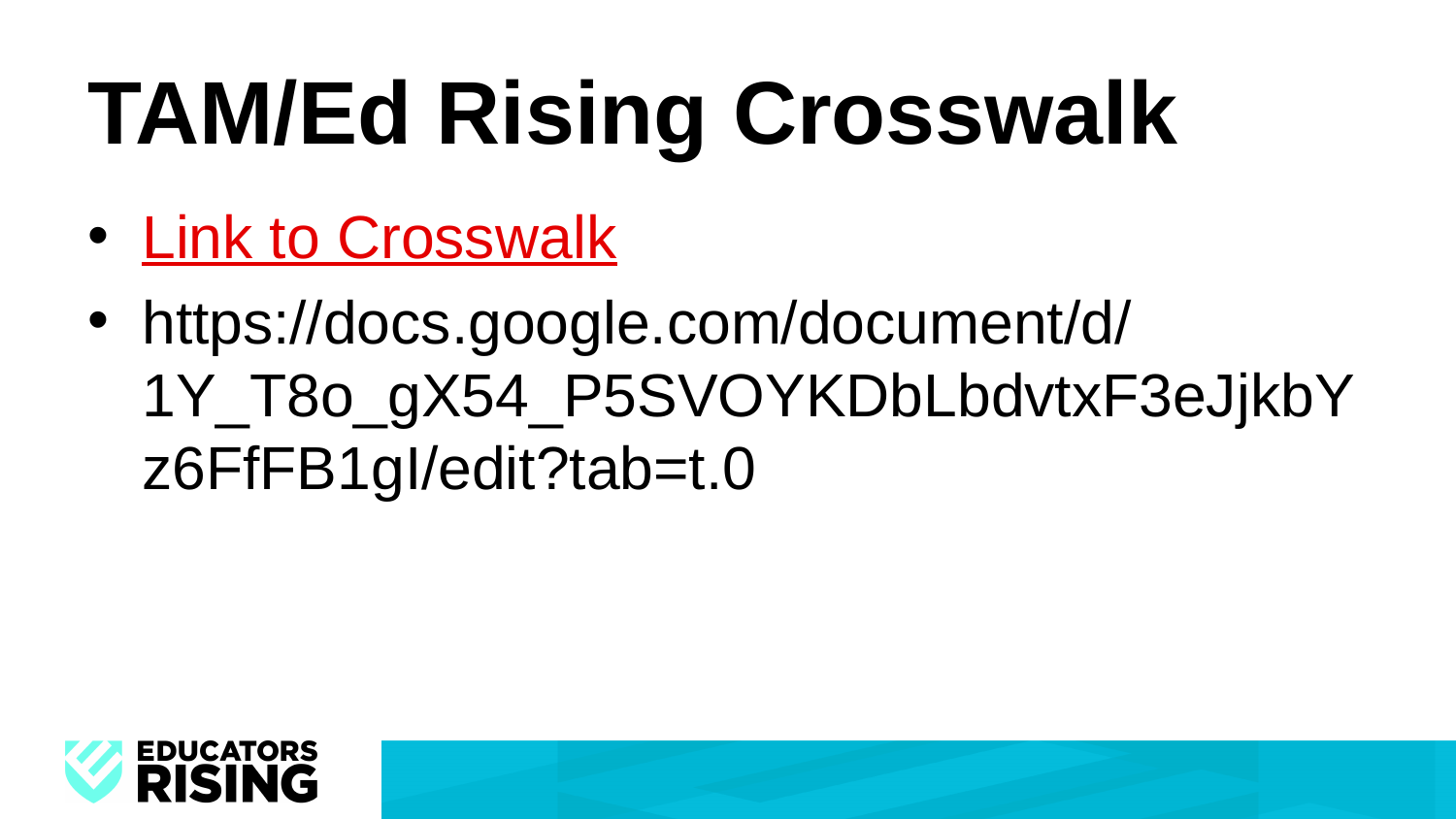

# TAM/Ed Rising Crosswalk
Link to Crosswalk
https://docs.google.com/document/d/1Y_T8o_gX54_P5SVOYKDbLbdvtxF3eJjkbYz6FfFB1gI/edit?tab=t.0